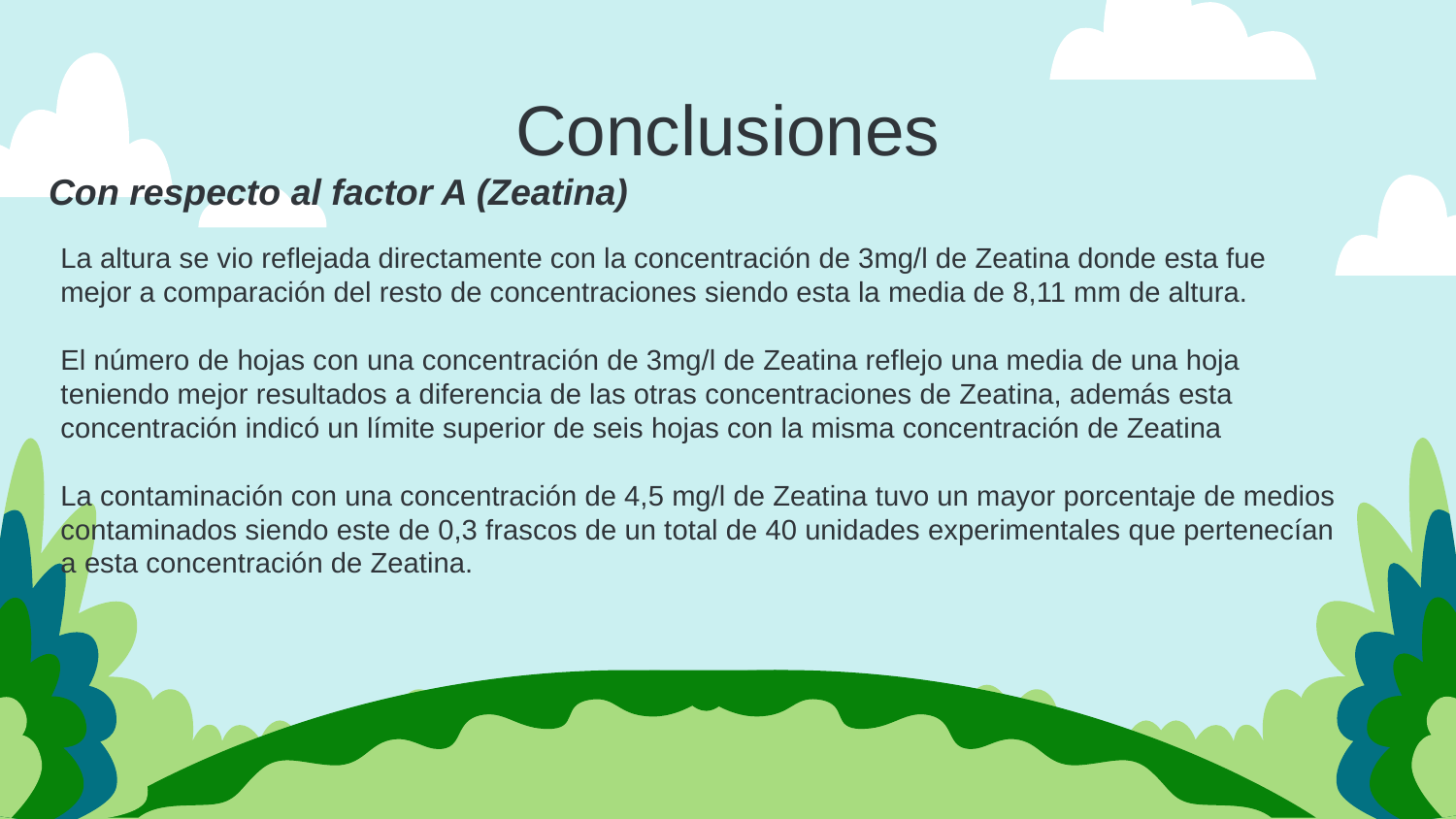

Conclusiones
Con respecto al factor A (Zeatina)

La altura se vio reflejada directamente con la concentración de 3mg/l de Zeatina donde esta fue mejor a comparación del resto de concentraciones siendo esta la media de 8,11 mm de altura.

El número de hojas con una concentración de 3mg/l de Zeatina reflejo una media de una hoja teniendo mejor resultados a diferencia de las otras concentraciones de Zeatina, además esta concentración indicó un límite superior de seis hojas con la misma concentración de Zeatina

La contaminación con una concentración de 4,5 mg/l de Zeatina tuvo un mayor porcentaje de medios contaminados siendo este de 0,3 frascos de un total de 40 unidades experimentales que pertenecían a esta concentración de Zeatina.